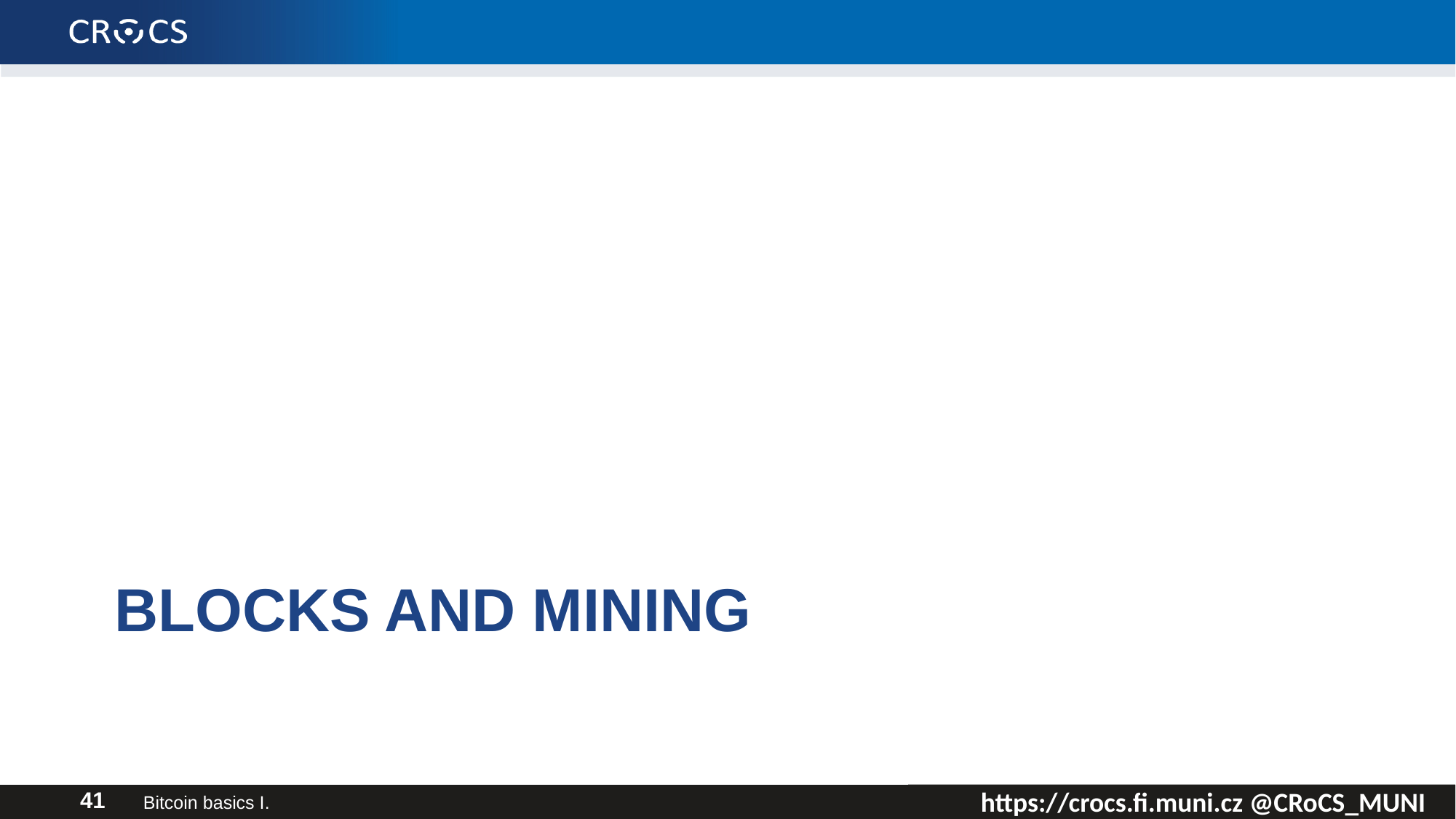

# Blocks and Mining
Bitcoin basics I.
41